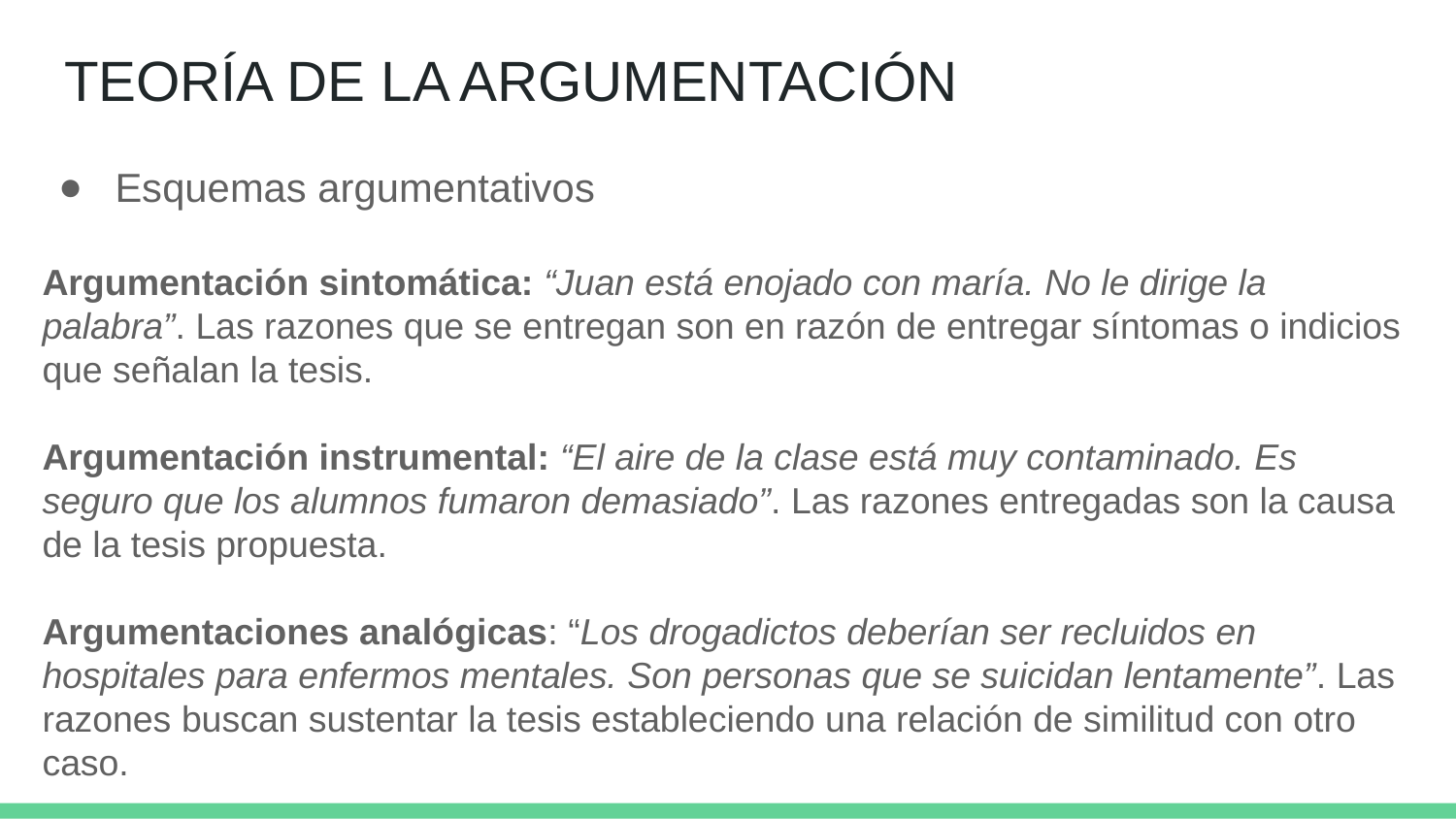

# TEORÍA DE LA ARGUMENTACIÓN
Esquemas argumentativos

Argumentación sintomática: “Juan está enojado con maría. No le dirige la palabra”. Las razones que se entregan son en razón de entregar síntomas o indicios que señalan la tesis.

Argumentación instrumental: “El aire de la clase está muy contaminado. Es seguro que los alumnos fumaron demasiado”. Las razones entregadas son la causa de la tesis propuesta.

Argumentaciones analógicas: “Los drogadictos deberían ser recluidos en hospitales para enfermos mentales. Son personas que se suicidan lentamente”. Las razones buscan sustentar la tesis estableciendo una relación de similitud con otro caso.